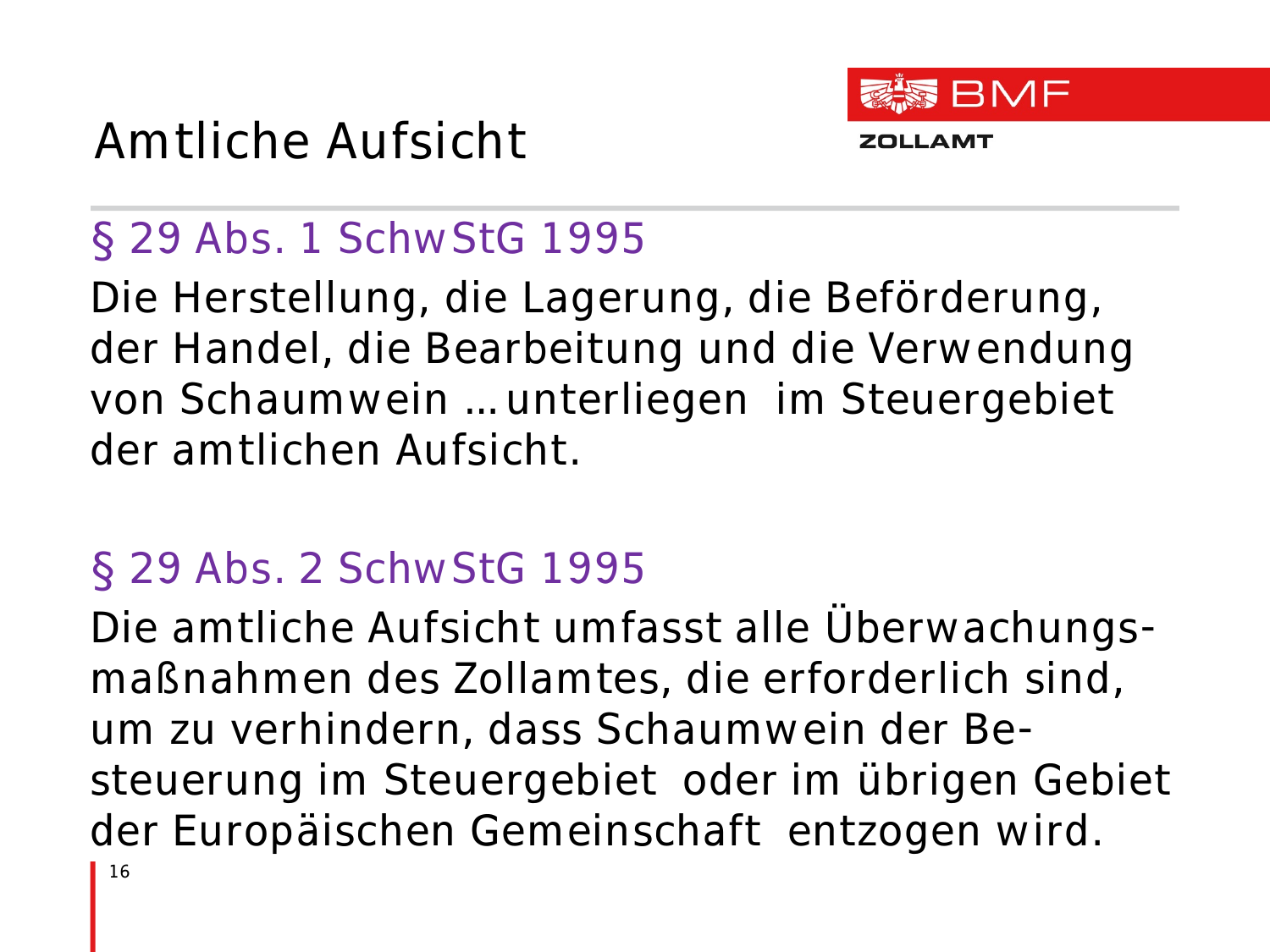

# Amtliche Aufsicht
§ 29 Abs. 1 SchwStG 1995
Die Herstellung, die Lagerung, die Beförderung, der Handel, die Bearbeitung und die Verwendung von Schaumwein …unterliegen  im Steuergebiet der amtlichen Aufsicht.

§ 29 Abs. 2 SchwStG 1995
Die amtliche Aufsicht umfasst alle Überwachungs-maßnahmen des Zollamtes, die erforderlich sind, um zu verhindern, dass Schaumwein der Be-steuerung im Steuergebiet  oder im übrigen Gebiet der Europäischen Gemeinschaft  entzogen wird.

16